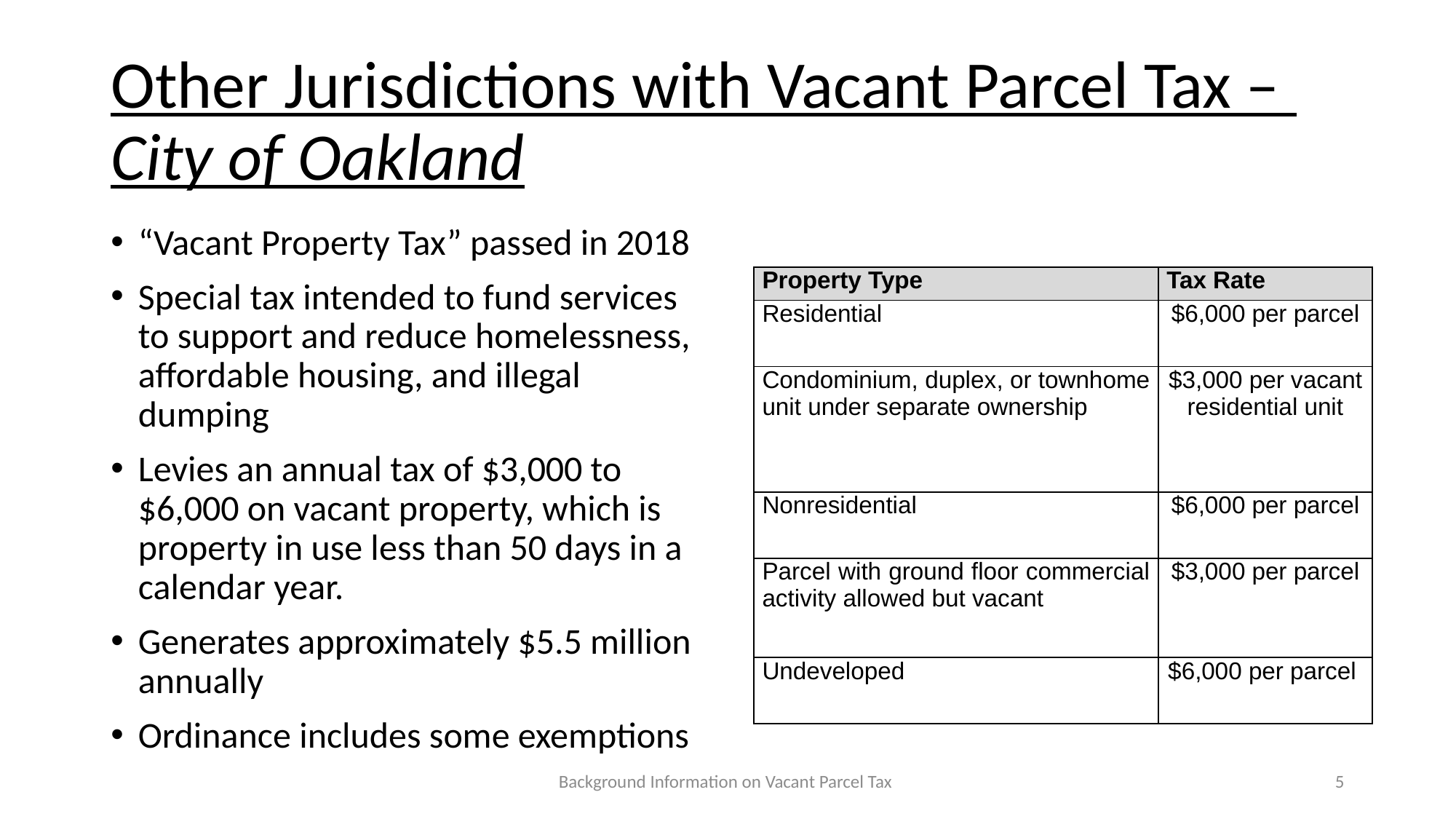

# Other Jurisdictions with Vacant Parcel Tax – City of Oakland
“Vacant Property Tax” passed in 2018
Special tax intended to fund services to support and reduce homelessness, affordable housing, and illegal dumping
Levies an annual tax of $3,000 to $6,000 on vacant property, which is property in use less than 50 days in a calendar year.
Generates approximately $5.5 million annually
Ordinance includes some exemptions

| Property Type | Tax Rate |
| --- | --- |
| Residential | $6,000 per parcel |
| Condominium, duplex, or townhome unit under separate ownership | $3,000 per vacant residential unit |
| Nonresidential | $6,000 per parcel |
| Parcel with ground floor commercial activity allowed but vacant | $3,000 per parcel |
| Undeveloped | $6,000 per parcel |
Background Information on Vacant Parcel Tax
5